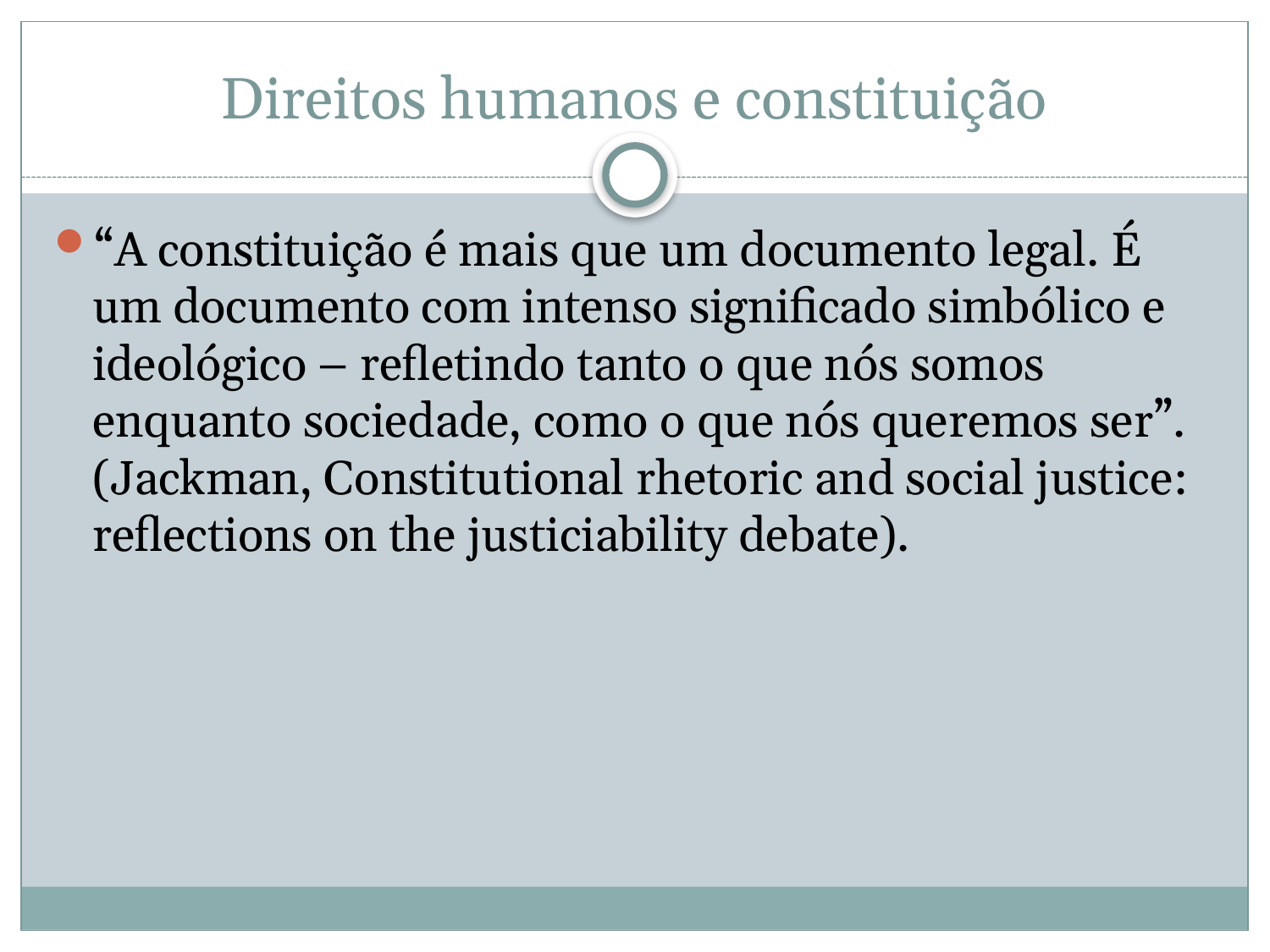

# Direitos humanos e constituição
“A constituição é mais que um documento legal. É um documento com intenso significado simbólico e ideológico – refletindo tanto o que nós somos enquanto sociedade, como o que nós queremos ser”. (Jackman, Constitutional rhetoric and social justice: reflections on the justiciability debate).